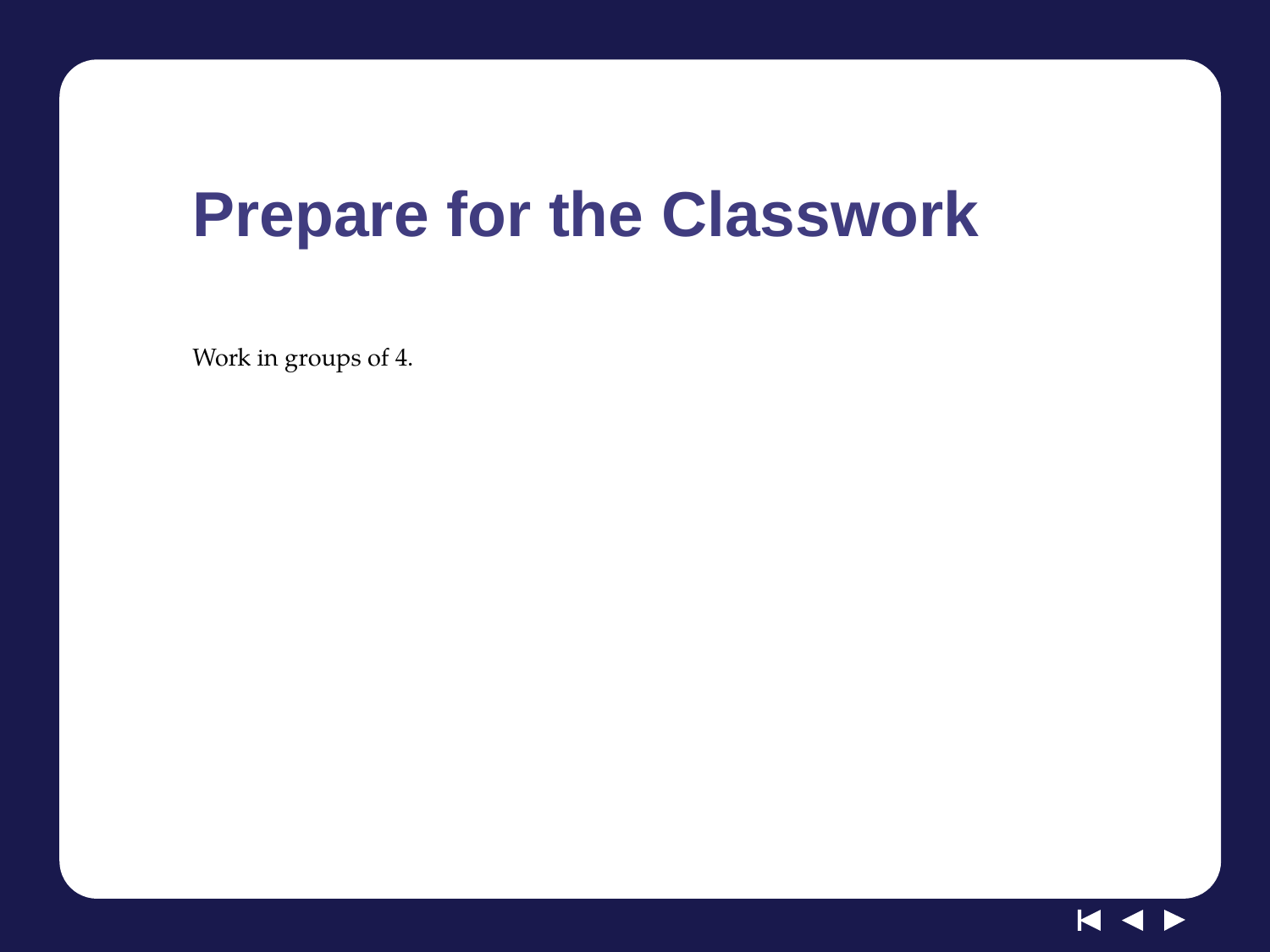

# Prepare for the Classwork
Work in groups of 4.